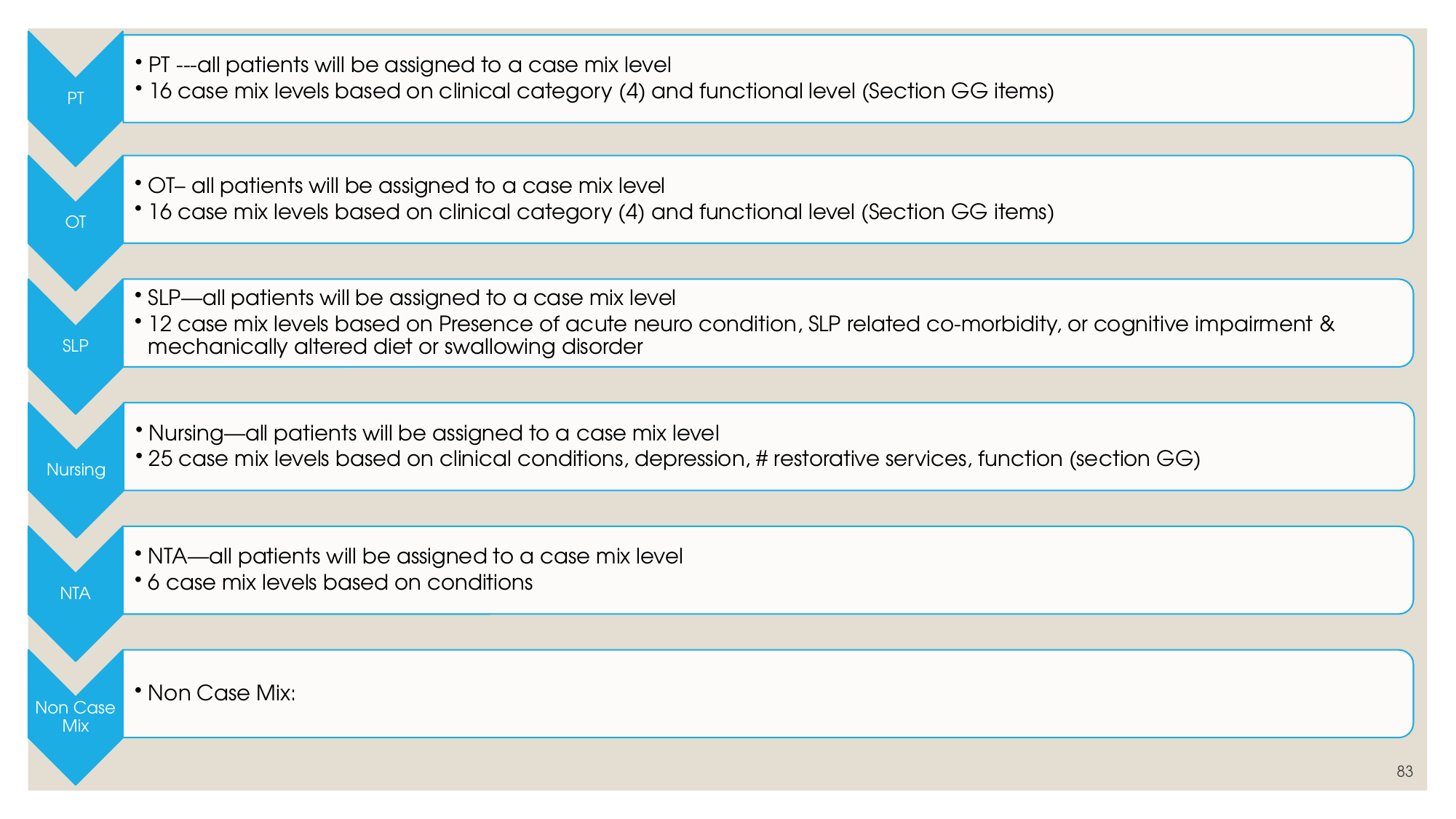

PT
PT ---all patients will be assigned to a case mix level
16 case mix levels based on clinical category (4) and functional level (Section GG items)
OT
OT– all patients will be assigned to a case mix level
16 case mix levels based on clinical category (4) and functional level (Section GG items)
SLP
SLP—all patients will be assigned to a case mix level
12 case mix levels based on Presence of acute neuro condition, SLP related co-morbidity, or cognitive impairment & mechanically altered diet or swallowing disorder
Nursing
Nursing—all patients will be assigned to a case mix level
25 case mix levels based on clinical conditions, depression, # restorative services, function (section GG)
NTA
NTA—all patients will be assigned to a case mix level
6 case mix levels based on conditions
Non Case Mix
Non Case Mix:
83